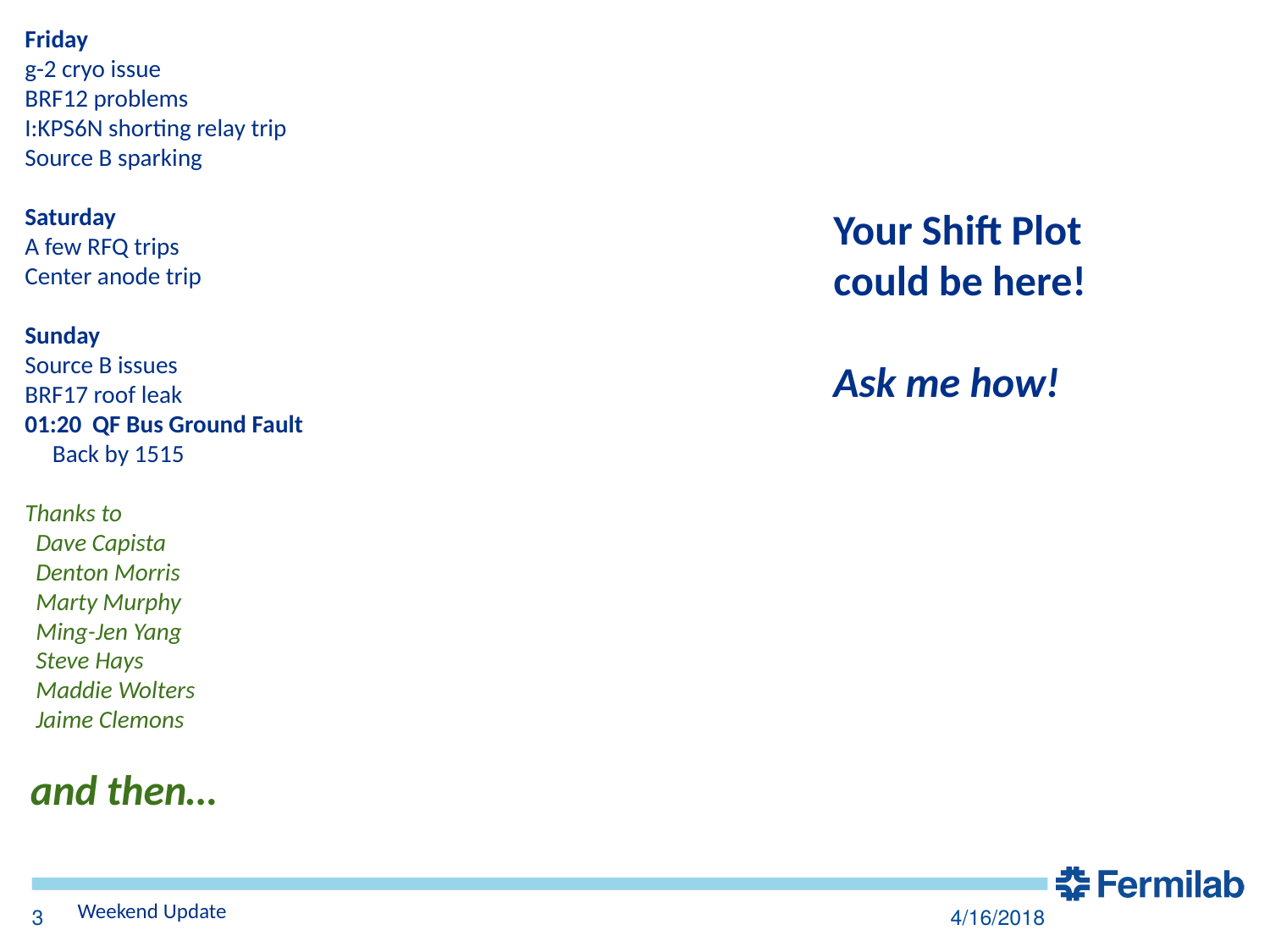

Friday
g-2 cryo issue
BRF12 problems
I:KPS6N shorting relay trip
Source B sparking

Saturday
A few RFQ trips
Center anode trip

Sunday
Source B issues
BRF17 roof leak
01:20  QF Bus Ground Fault
     Back by 1515

Thanks to
  Dave Capista
  Denton Morris
  Marty Murphy
  Ming-Jen Yang
  Steve Hays
  Maddie Wolters
  Jaime Clemons

 and then…

Your Shift Plot
could be here!

Ask me how!

Weekend Update
3
4/16/2018